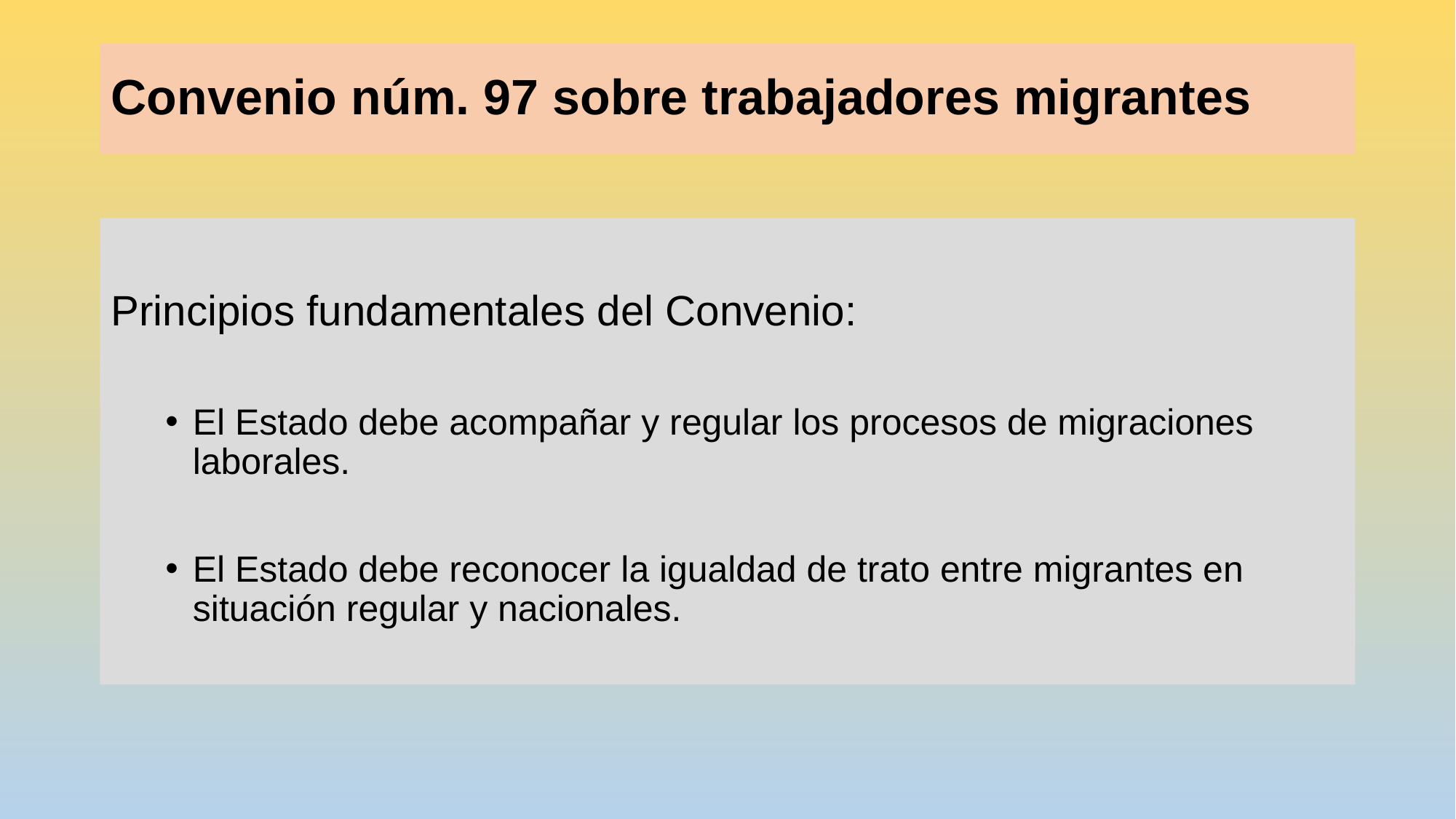

# Convenio núm. 97 sobre trabajadores migrantes

Principios fundamentales del Convenio:

El Estado debe acompañar y regular los procesos de migraciones laborales.

El Estado debe reconocer la igualdad de trato entre migrantes en situación regular y nacionales.